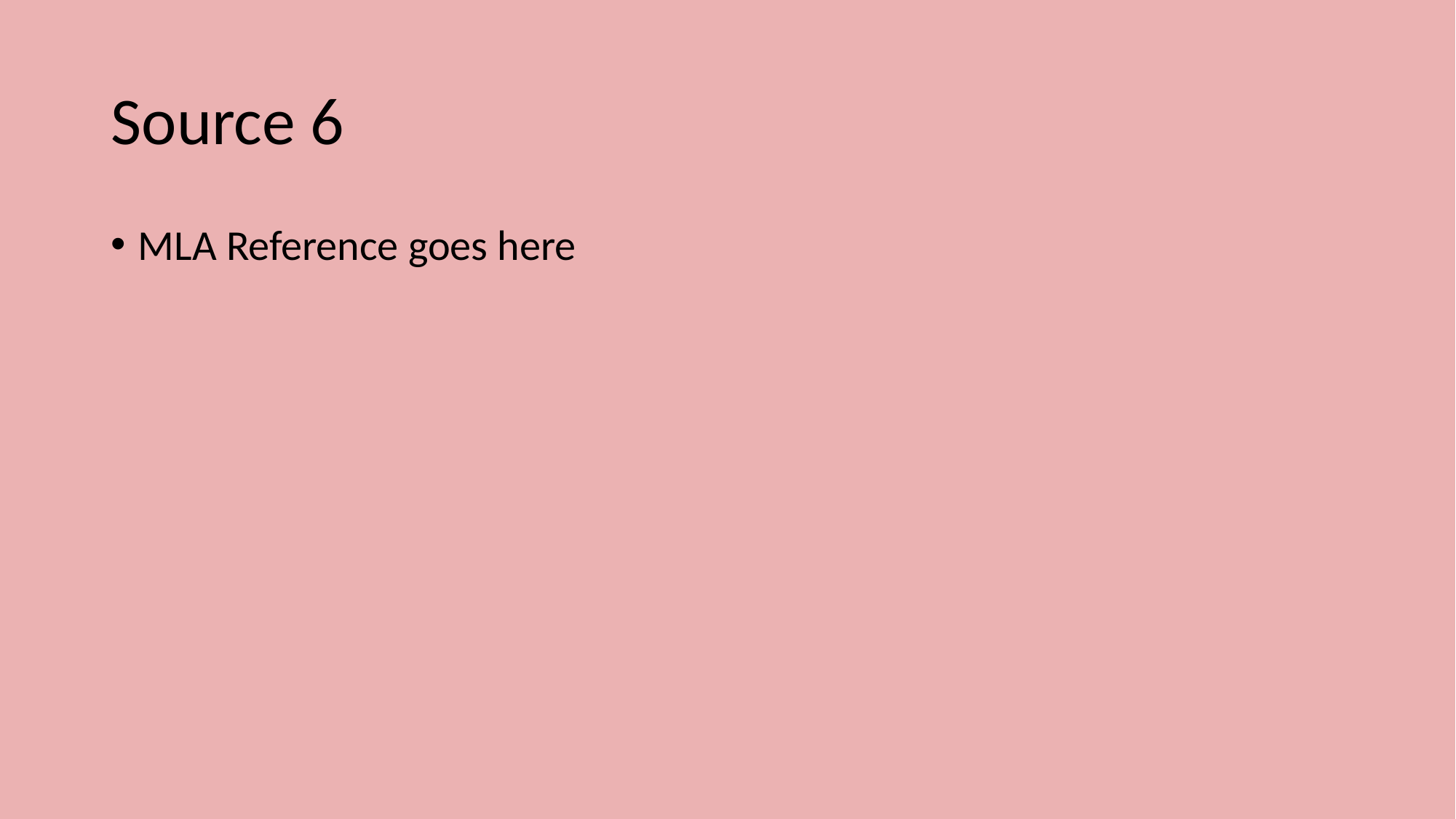

# Source 6
MLA Reference goes here